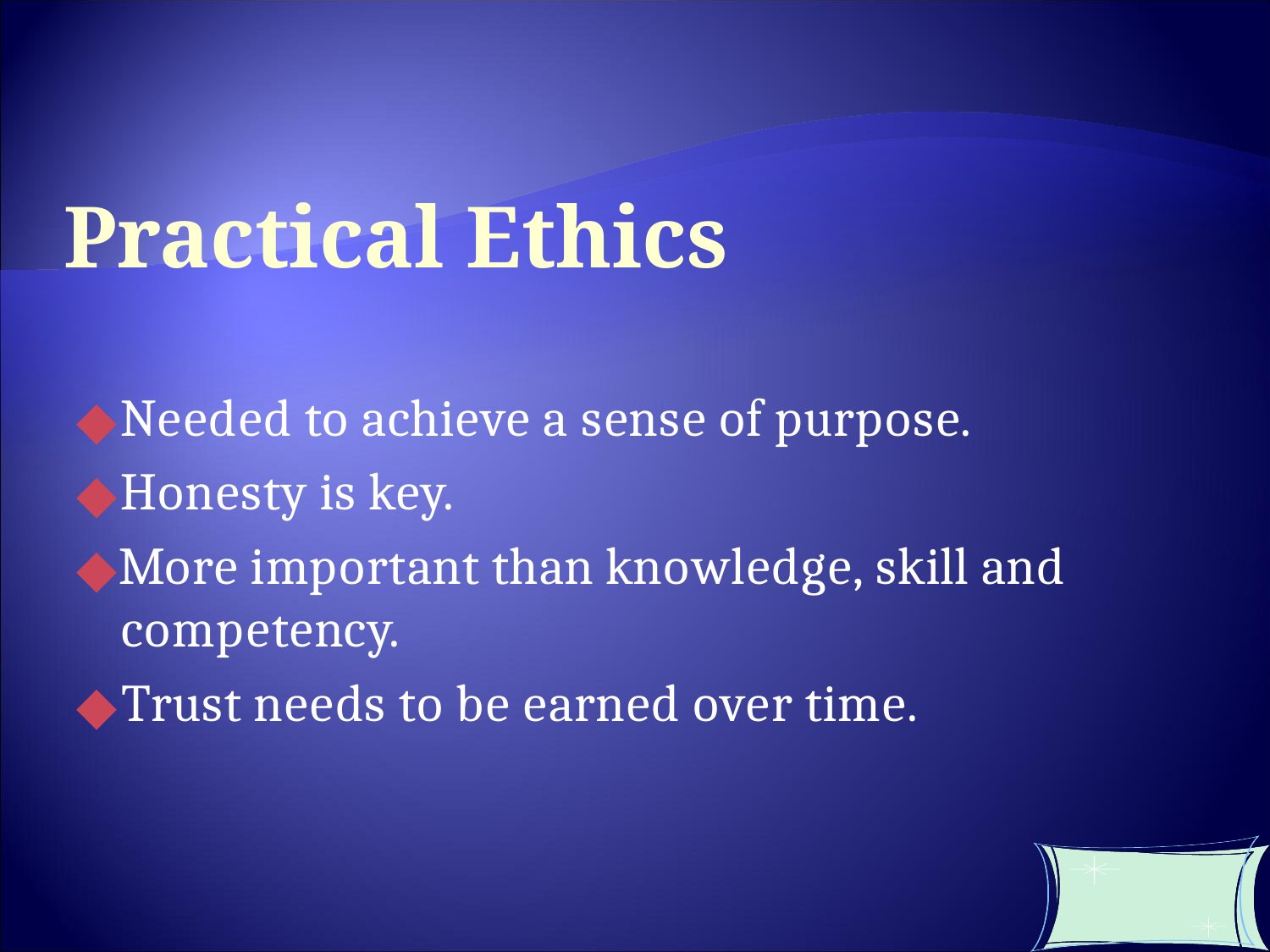

Practical Ethics

Needed to achieve a sense of purpose.
Honesty is key.
More important than knowledge, skill and competency.
Trust needs to be earned over time.